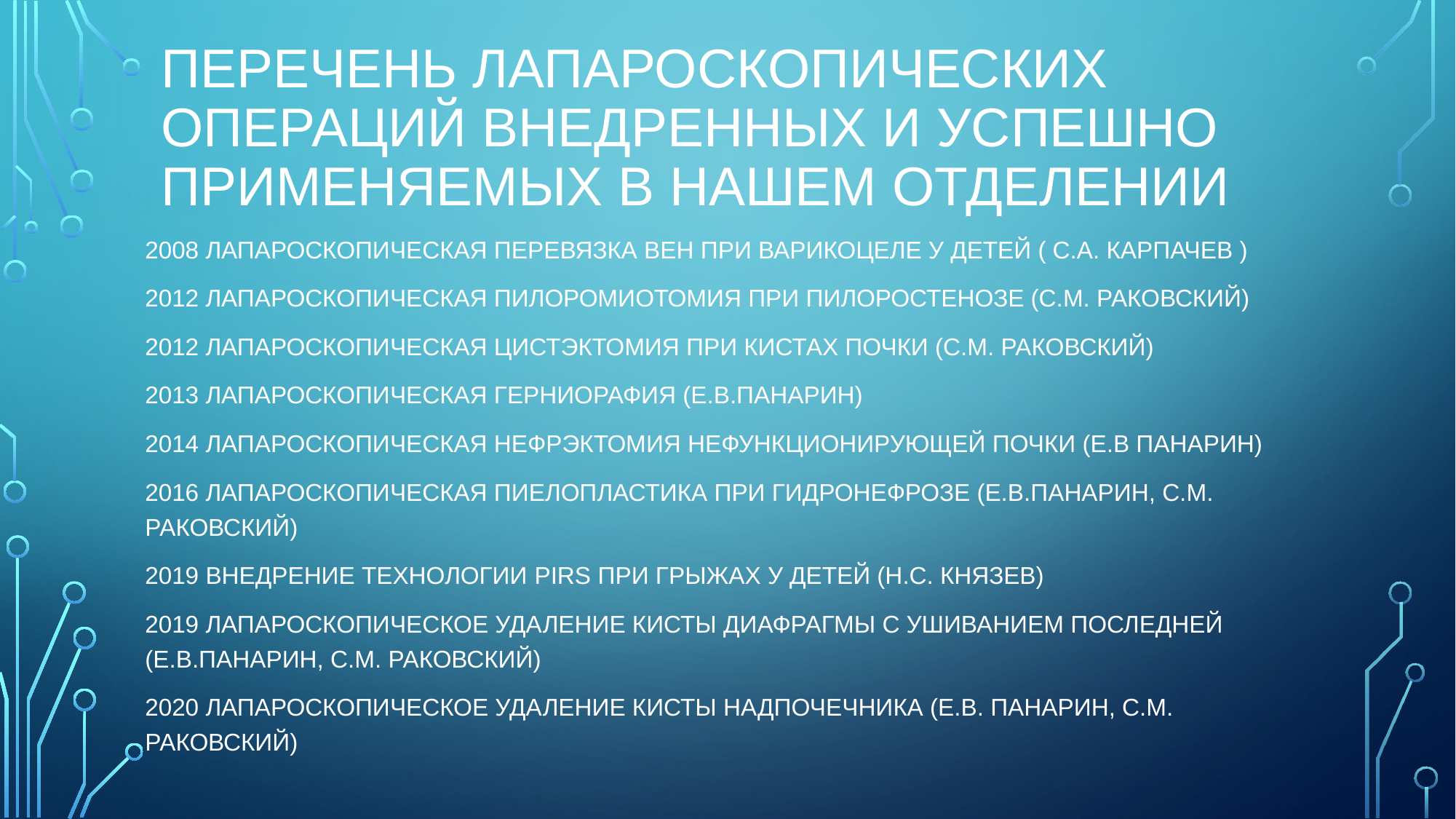

# Перечень лапароскопических операций внедренных и успешно применяемых в нашем отделении
2008 лапароскопическая перевязка вен при варикоцеле у детей ( с.а. карпачев )
2012 лапароскопическая пилоромиотомия при пилоростенозе (с.м. раковский)
2012 лапароскопическая цистэктомия при кистах почки (с.м. раковский)
2013 Лапароскопическая герниорафия (е.в.панарин)
2014 лапароскопическая нефрэктомия нефункционирующей почки (е.в панарин)
2016 лапароскопическая пиелопластика при гидронефрозе (е.в.панарин, с.м. раковский)
2019 внедрение технологии pirs при грыжах у детей (н.с. Князев)
2019 лапароскопическое удаление кисты диафрагмы с ушиванием последней (е.в.панарин, с.м. раковский)
2020 лапароскопическое удаление кисты надпочечника (е.в. Панарин, с.м. раковский)